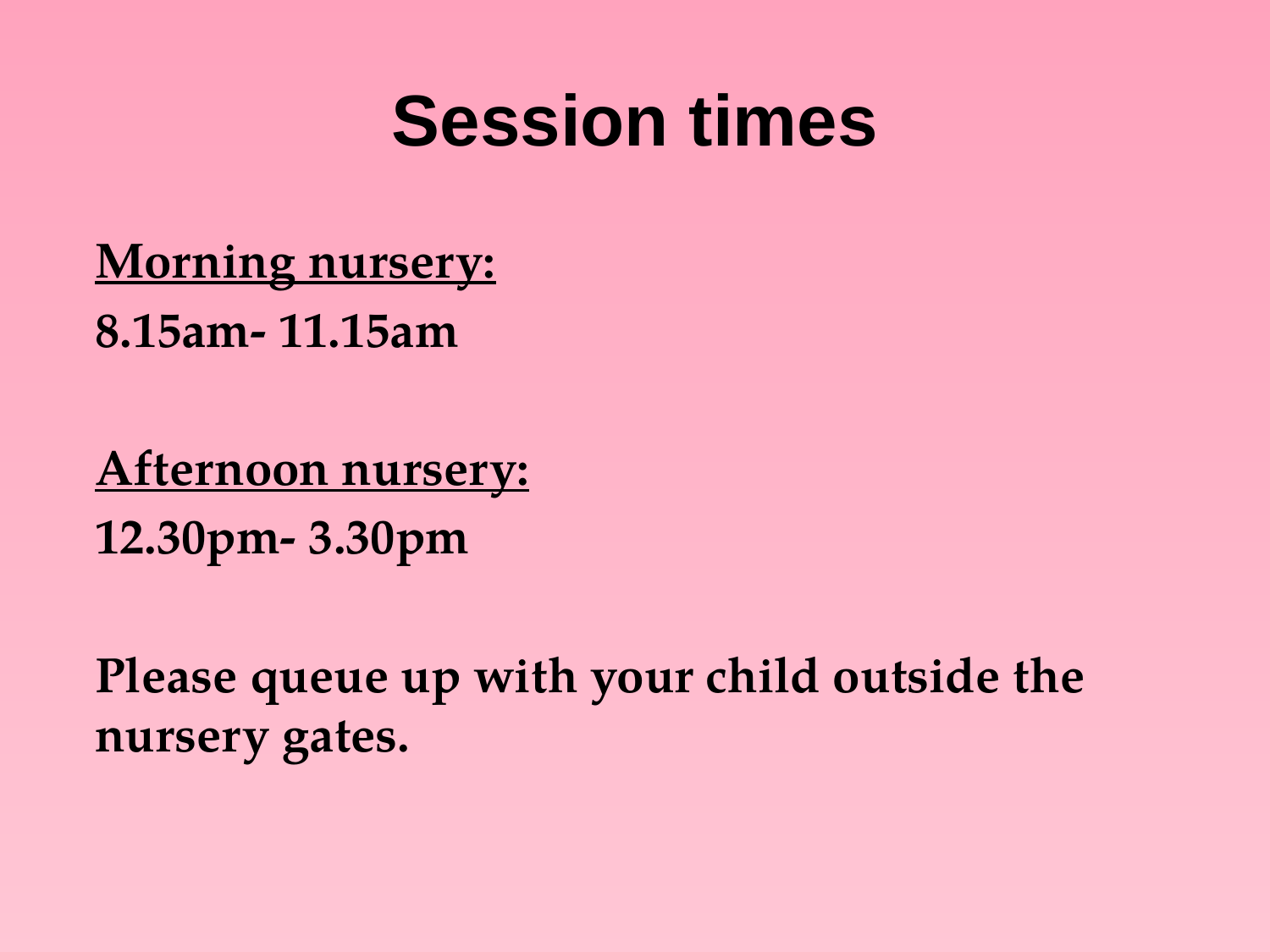

# Session times
Morning nursery:
8.15am- 11.15am

Afternoon nursery:
12.30pm- 3.30pm

Please queue up with your child outside the nursery gates.